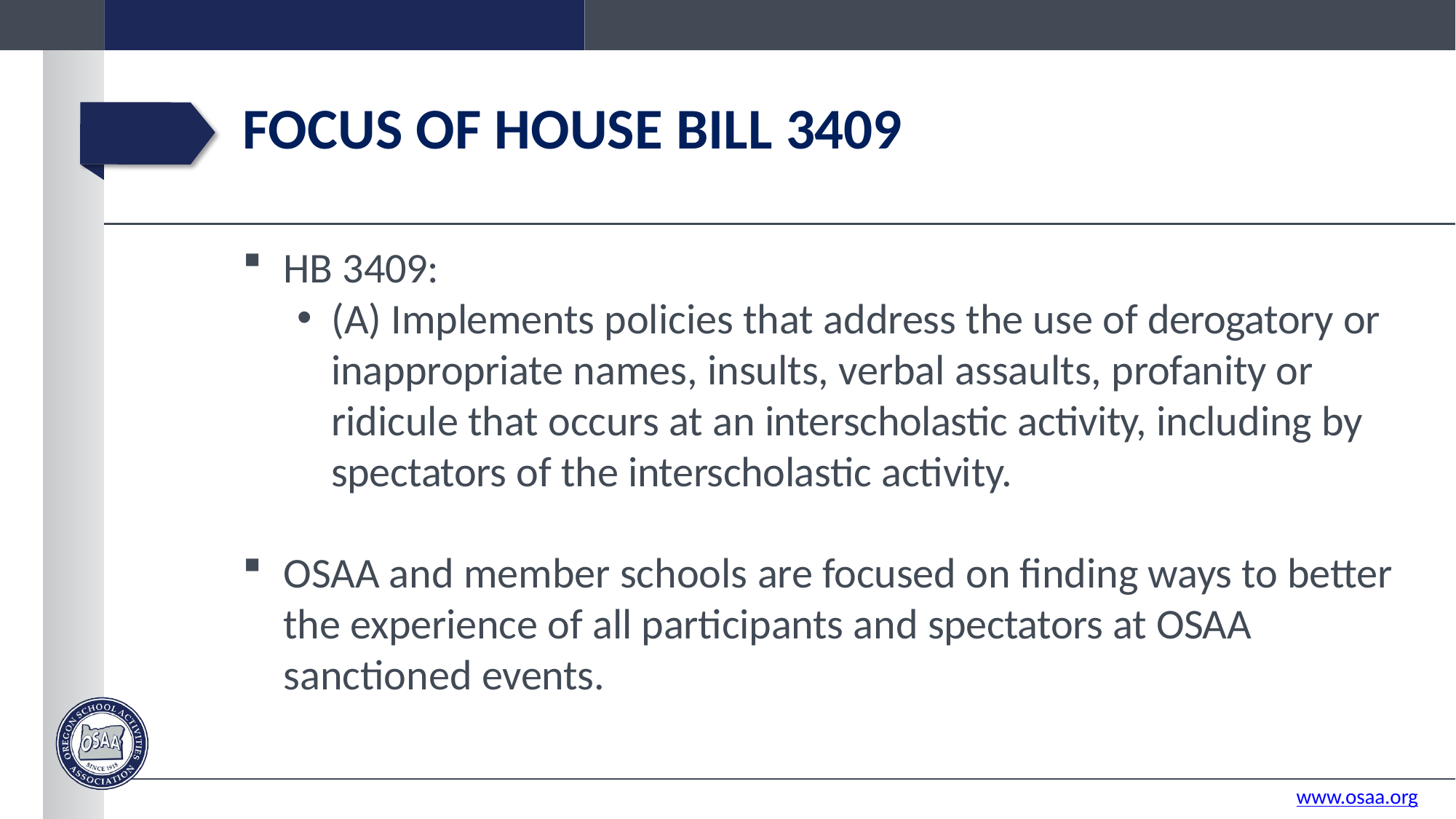

# FOCUS OF HOUSE BILL 3409
HB 3409:
(A) Implements policies that address the use of derogatory or inappropriate names, insults, verbal assaults, profanity or ridicule that occurs at an interscholastic activity, including by spectators of the interscholastic activity.

OSAA and member schools are focused on finding ways to better the experience of all participants and spectators at OSAA sanctioned events.
www.osaa.org